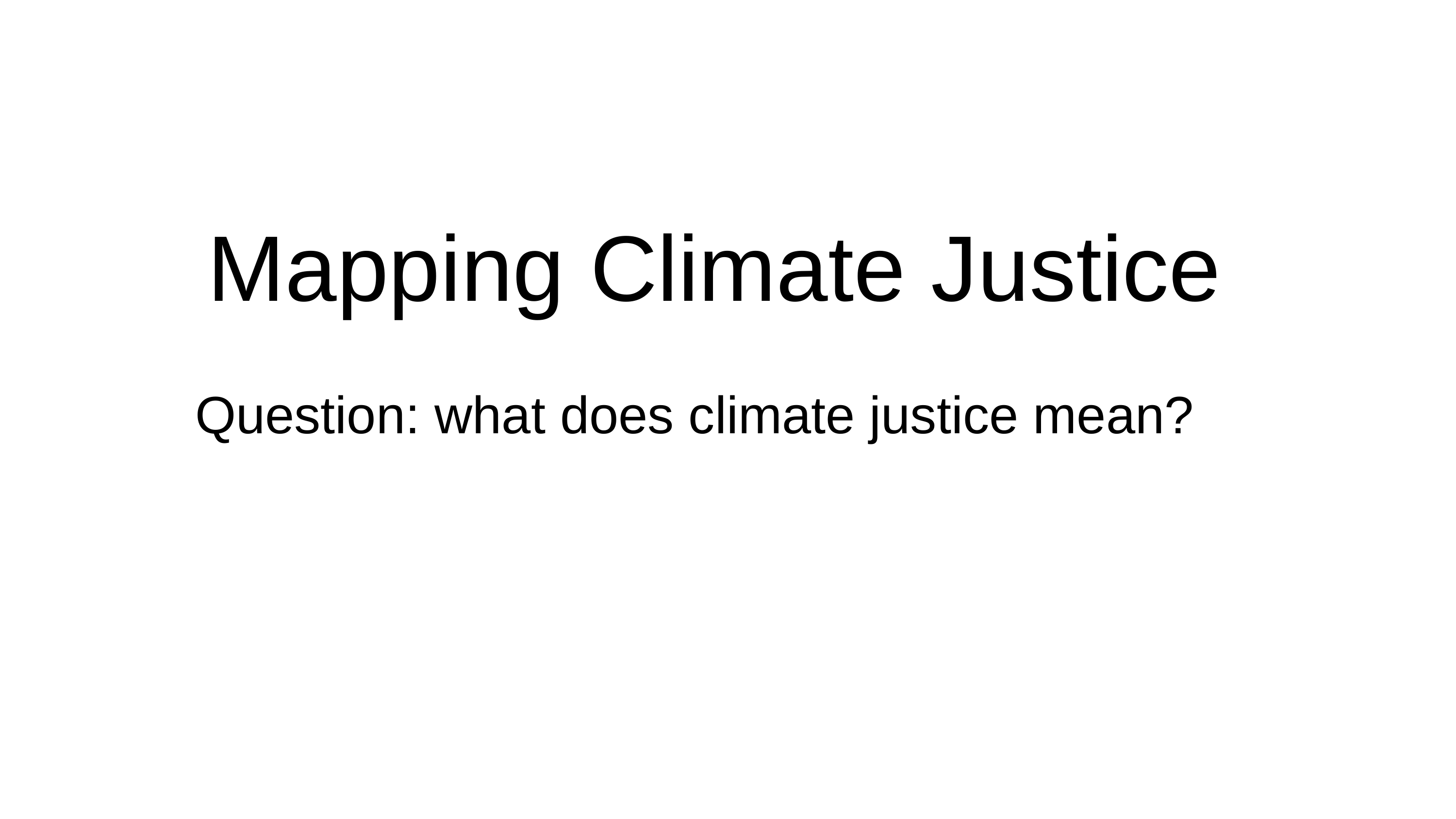

Mapping Climate Justice
Question: what does climate justice mean?